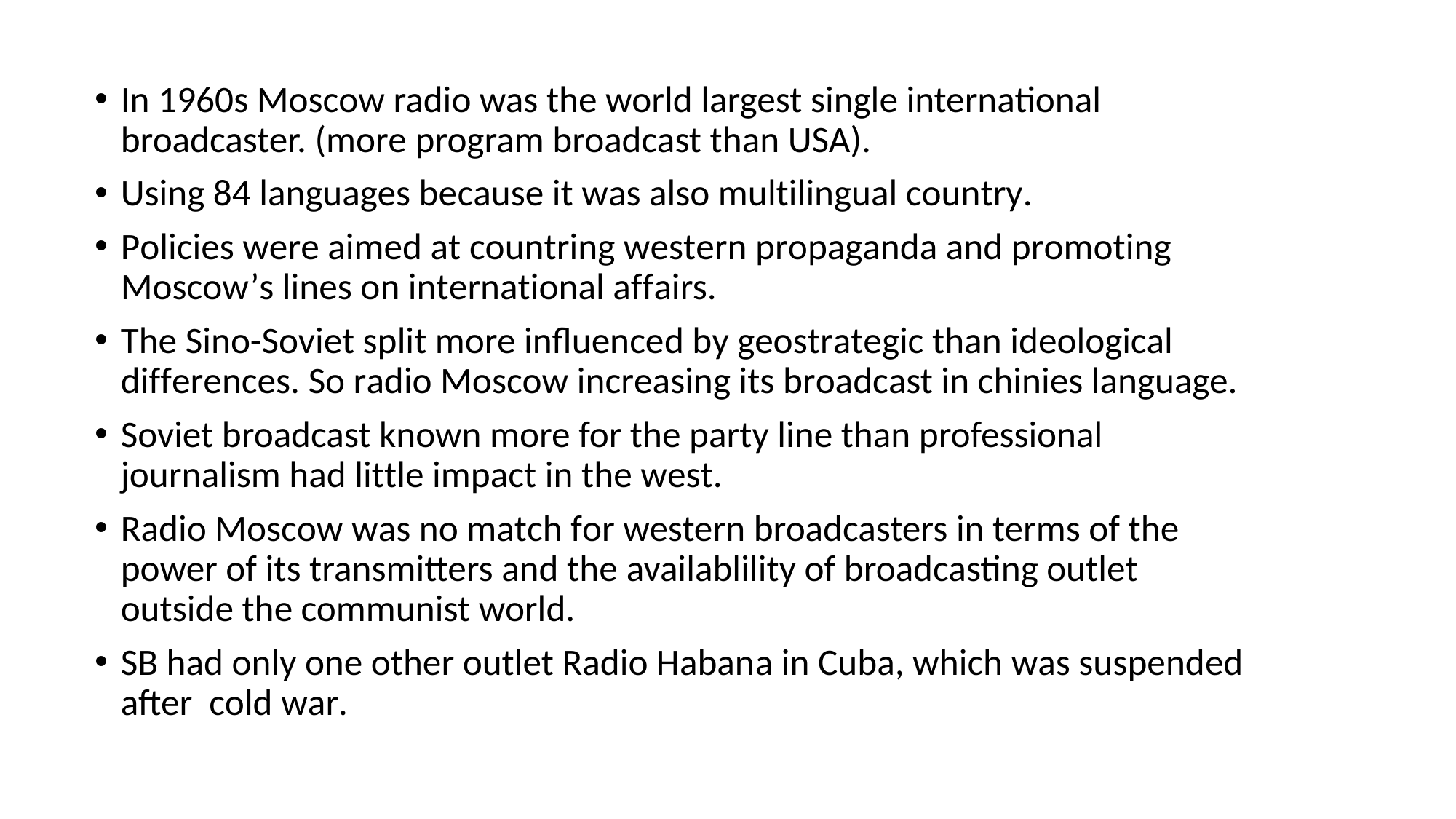

In 1960s Moscow radio was the world largest single international broadcaster. (more program broadcast than USA).
Using 84 languages because it was also multilingual country.
Policies were aimed at countring western propaganda and promoting Moscow’s lines on international affairs.
The Sino-Soviet split more influenced by geostrategic than ideological differences. So radio Moscow increasing its broadcast in chinies language.
Soviet broadcast known more for the party line than professional journalism had little impact in the west.
Radio Moscow was no match for western broadcasters in terms of the power of its transmitters and the availablility of broadcasting outlet outside the communist world.
SB had only one other outlet Radio Habana in Cuba, which was suspended after  cold war.